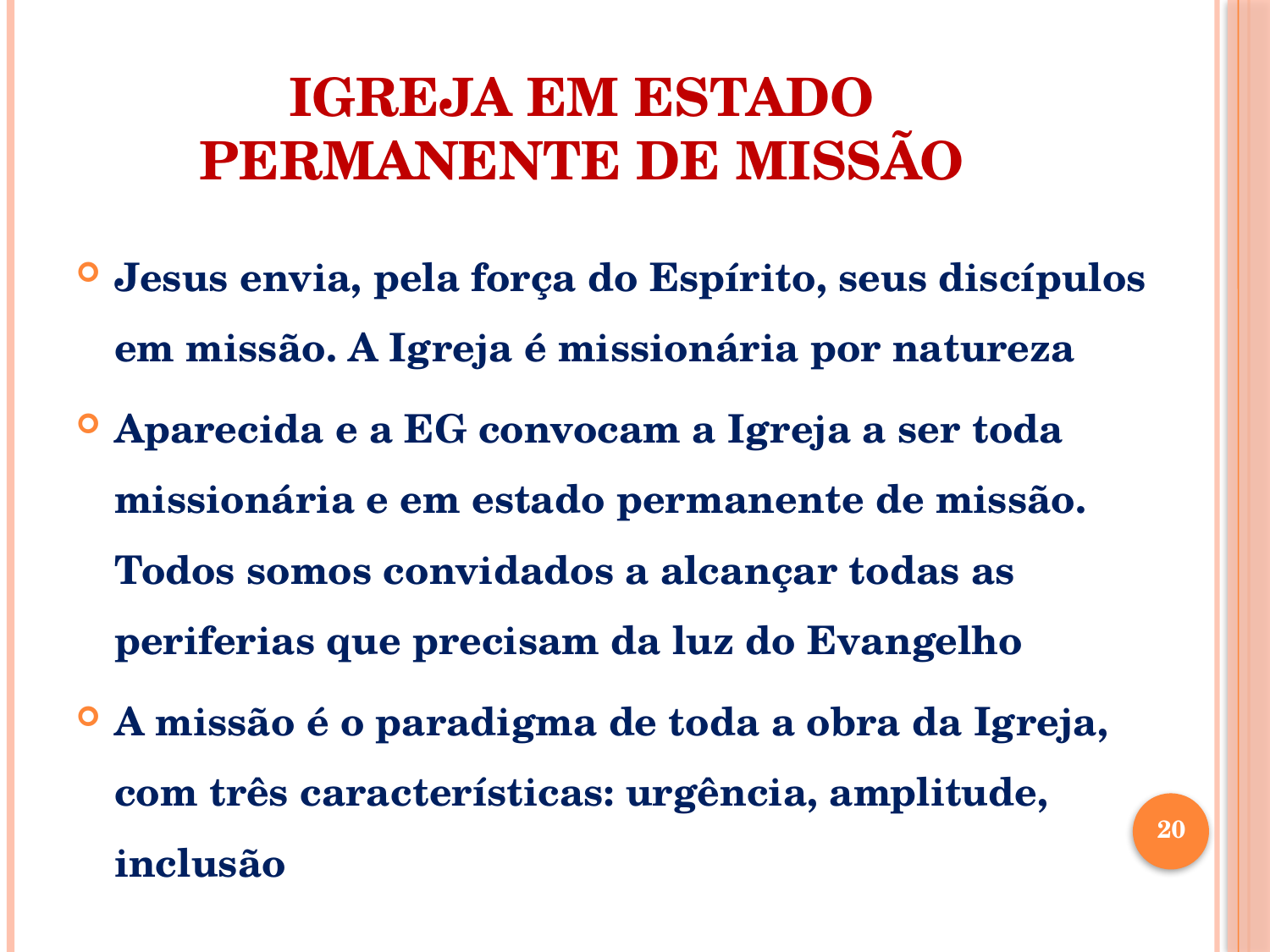

# IGREJA EM ESTADO PERMANENTE DE MISSÃO
Jesus envia, pela força do Espírito, seus discípulos em missão. A Igreja é missionária por natureza
Aparecida e a EG convocam a Igreja a ser toda missionária e em estado permanente de missão. Todos somos convidados a alcançar todas as periferias que precisam da luz do Evangelho
A missão é o paradigma de toda a obra da Igreja, com três características: urgência, amplitude, inclusão
20